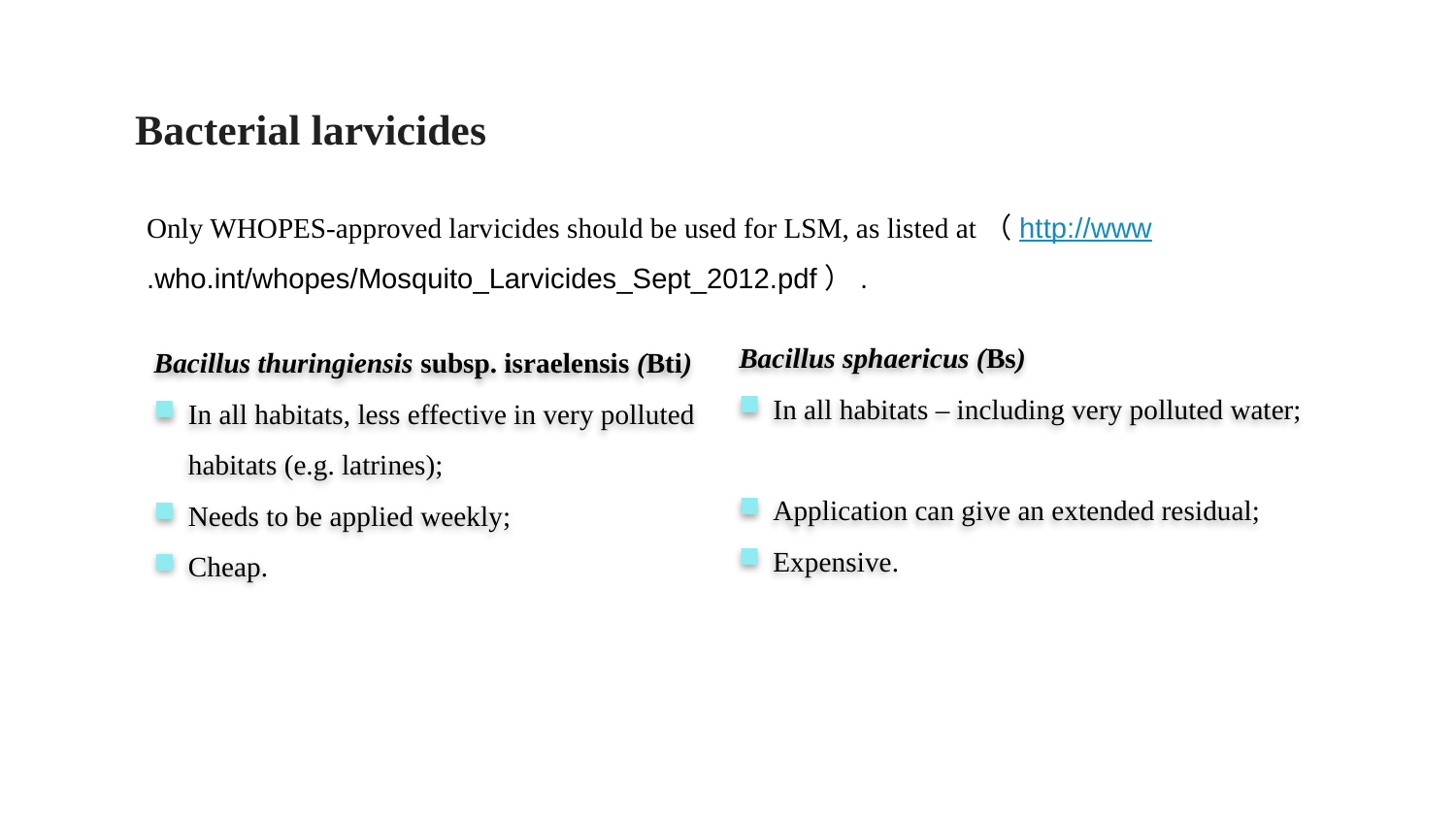

Bacterial larvicides
Only WHOPES-approved larvicides should be used for LSM, as listed at（http://www.who.int/whopes/Mosquito_Larvicides_Sept_2012.pdf）.
Bacillus sphaericus (Bs)
In all habitats – including very polluted water;

Application can give an extended residual;
Expensive.
Bacillus thuringiensis subsp. israelensis (Bti)
In all habitats, less effective in very polluted habitats (e.g. latrines);
Needs to be applied weekly;
Cheap.